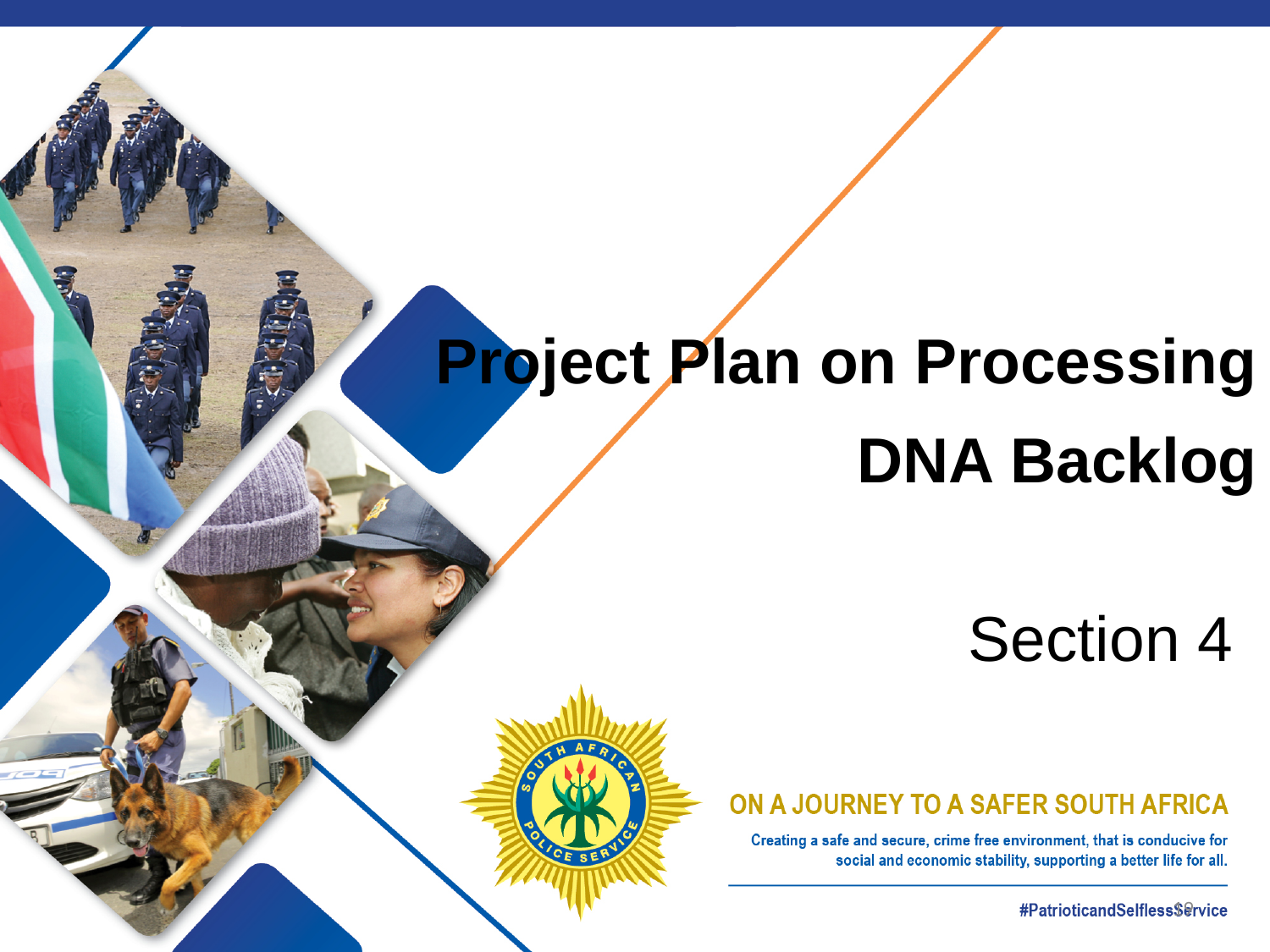

# Project Plan on Processing DNA Backlog

Section 4
19